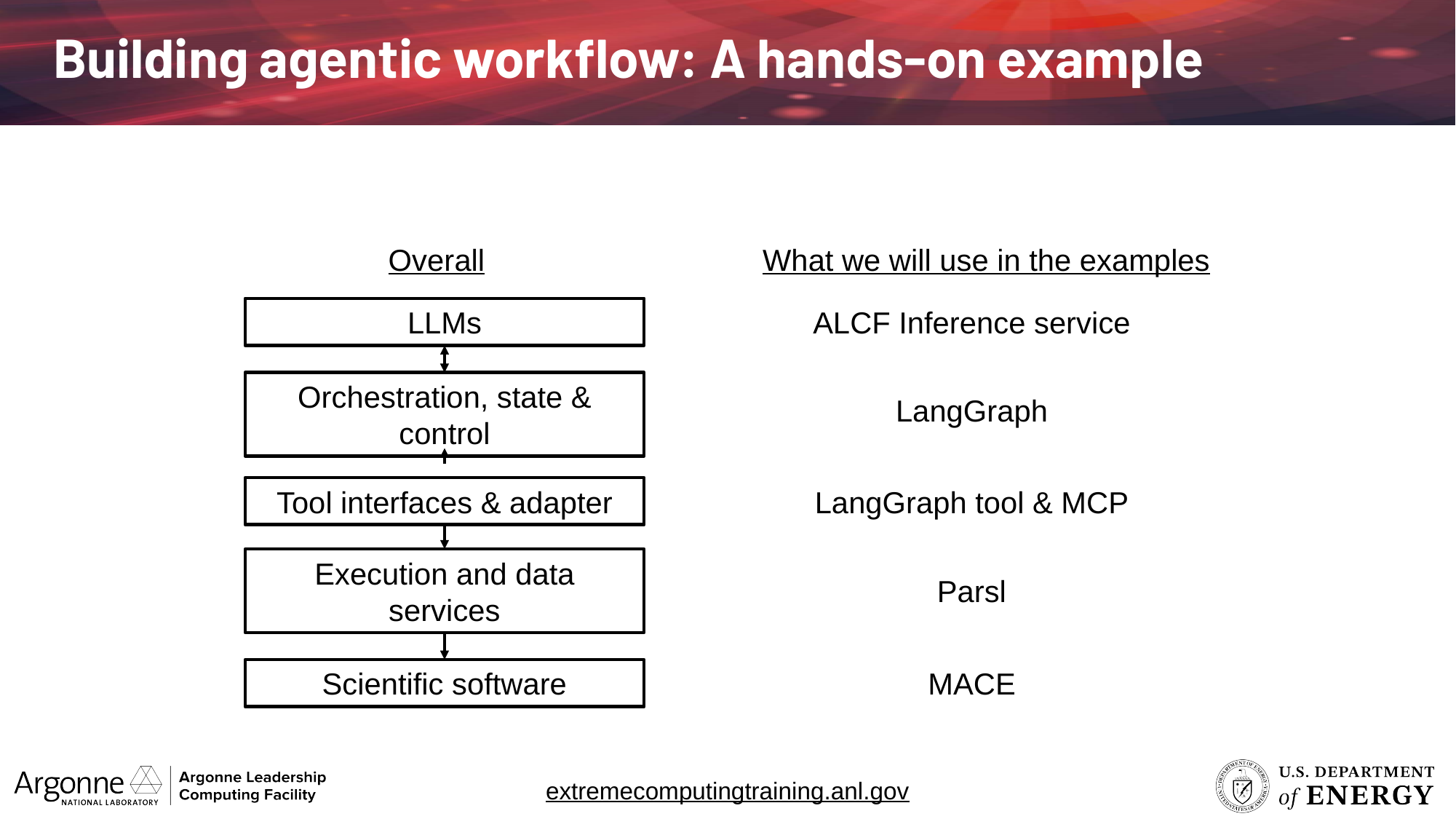

Building agentic workflow: A hands-on example
Overall
What we will use in the examples
LLMs
ALCF Inference service
Orchestration, state & control
LangGraph
Tool interfaces & adapter
LangGraph tool & MCP
Execution and data services
Parsl
Scientific software
MACE